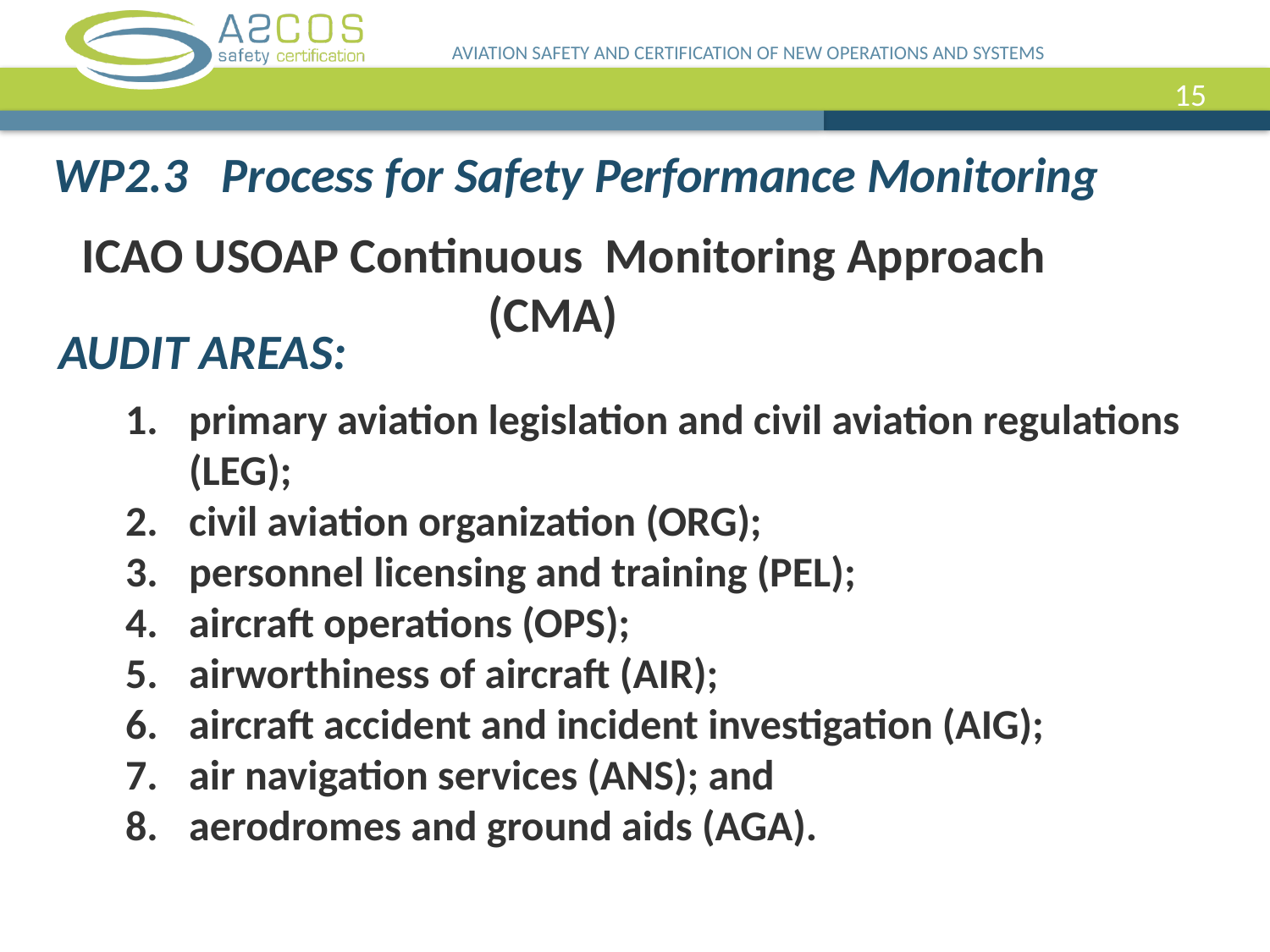

AVIATION SAFETY AND CERTIFICATION OF NEW OPERATIONS AND SYSTEMS
15
WP2.3   Process for Safety Performance Monitoring
ICAO USOAP Continuous  Monitoring Approach (CMA)
AUDIT AREAS:
primary aviation legislation and civil aviation regulations (LEG);
civil aviation organization (ORG);
personnel licensing and training (PEL);
aircraft operations (OPS);
airworthiness of aircraft (AIR);
aircraft accident and incident investigation (AIG);
air navigation services (ANS); and
aerodromes and ground aids (AGA).